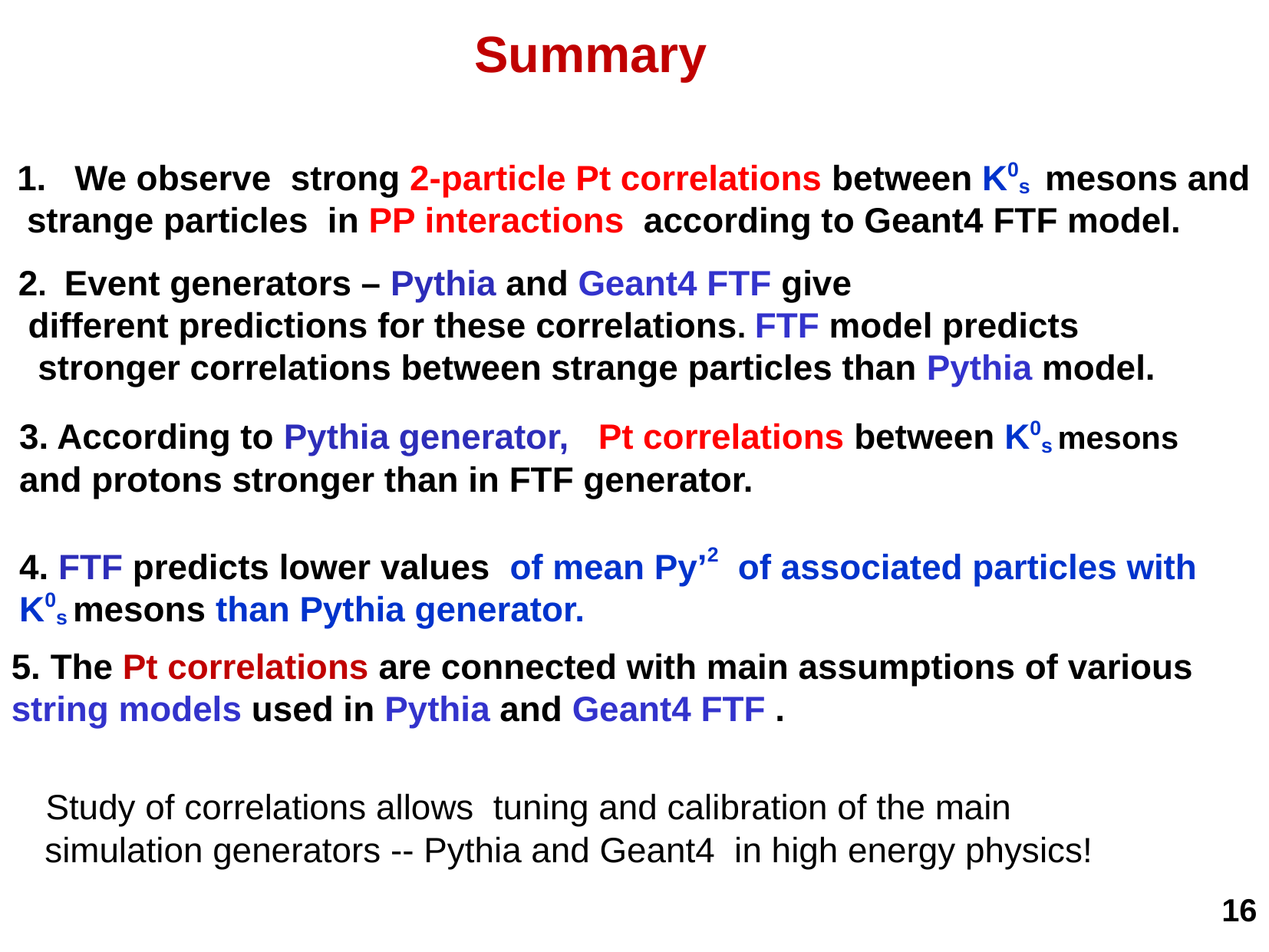

Summary
We observe  strong 2-particle Pt correlations between K0s  mesons and
 strange particles  in PP interactions  according to Geant4 FTF model.
2.  Event generators – Pythia and Geant4 FTF give
 different predictions for these correlations. FTF model predicts
  stronger correlations between strange particles than Pythia model.
3. According to Pythia generator,   Pt correlations between K0s mesons
and protons stronger than in FTF generator.

4. FTF predicts lower values  of mean Py’2  of associated particles with
K0s mesons than Pythia generator.

5. The Pt correlations are connected with main assumptions of various string models used in Pythia and Geant4 FTF .
 Study of correlations allows  tuning and calibration of the main
 simulation generators -- Pythia and Geant4  in high energy physics!
16